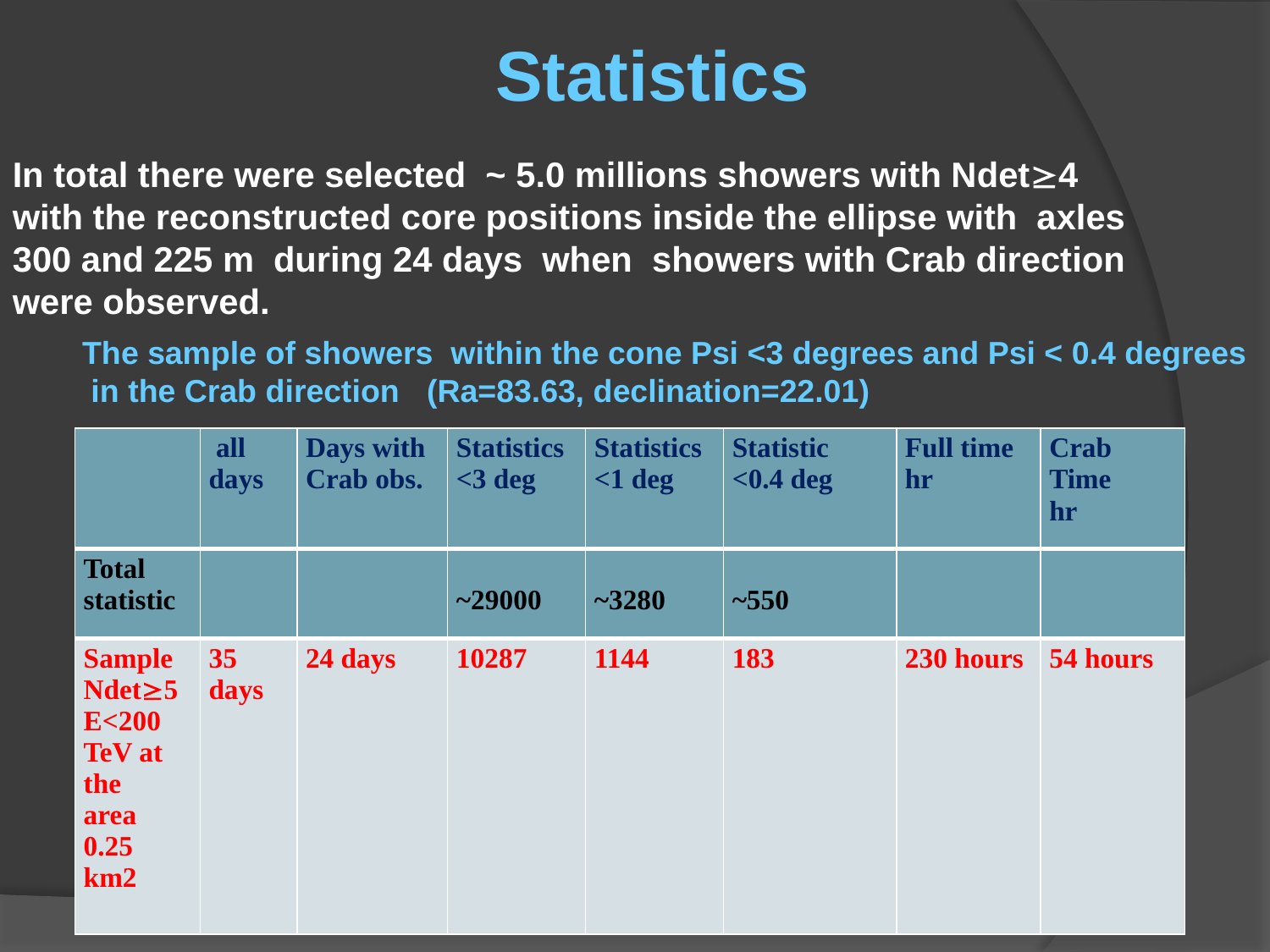

# Statistics
In total there were selected  ~ 5.0 millions showers with Ndet≥4   with the reconstructed core positions inside the ellipse with  axles 300 and 225 m  during 24 days  when  showers with Crab direction were observed.
The sample of showers  within the cone Psi <3 degrees and Psi < 0.4 degrees
 in the Crab direction   (Ra=83.63, declination=22.01)
|  | all days | Days with Crab obs. | Statistics <3 deg | Statistics <1 deg | Statistic <0.4 deg | Full time hr | Crab Time hr |
| --- | --- | --- | --- | --- | --- | --- | --- |
| Total statistic |  |  | ~29000 | ~3280 | ~550 |  |  |
| Sample Ndet≥5 E<200 TeV at the area 0.25 km2 | 35 days | 24 days | 10287 | 1144 | 183 | 230 hours | 54 hours |